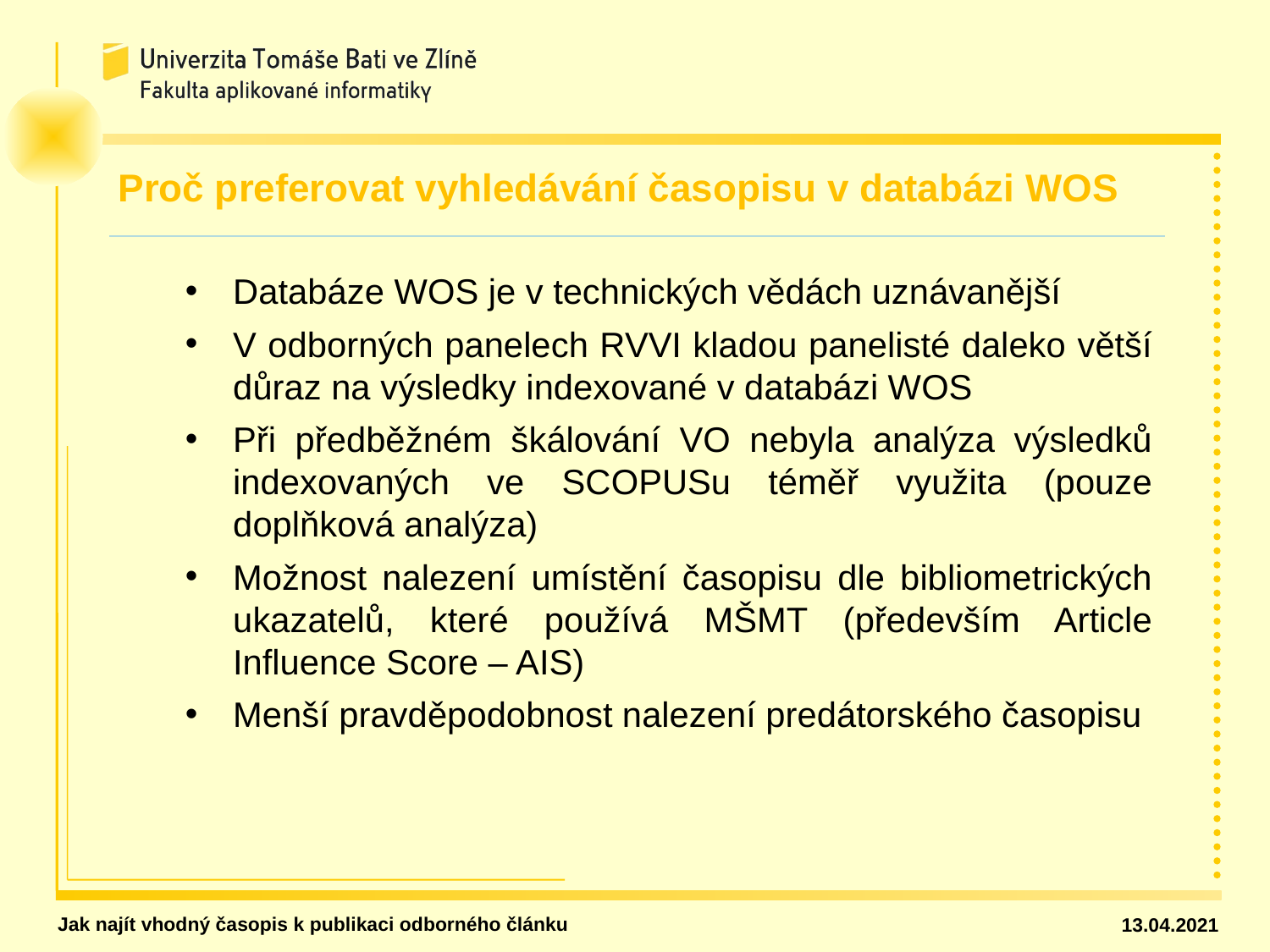

Proč preferovat vyhledávání časopisu v databázi WOS
Databáze WOS je v technických vědách uznávanější
V odborných panelech RVVI kladou panelisté daleko větší důraz na výsledky indexované v databázi WOS
Při předběžném škálování VO nebyla analýza výsledků indexovaných ve SCOPUSu téměř využita (pouze doplňková analýza)
Možnost nalezení umístění časopisu dle bibliometrických ukazatelů, které používá MŠMT (především Article Influence Score – AIS)
Menší pravděpodobnost nalezení predátorského časopisu
Jak najít vhodný časopis k publikaci odborného článku
13.04.2021